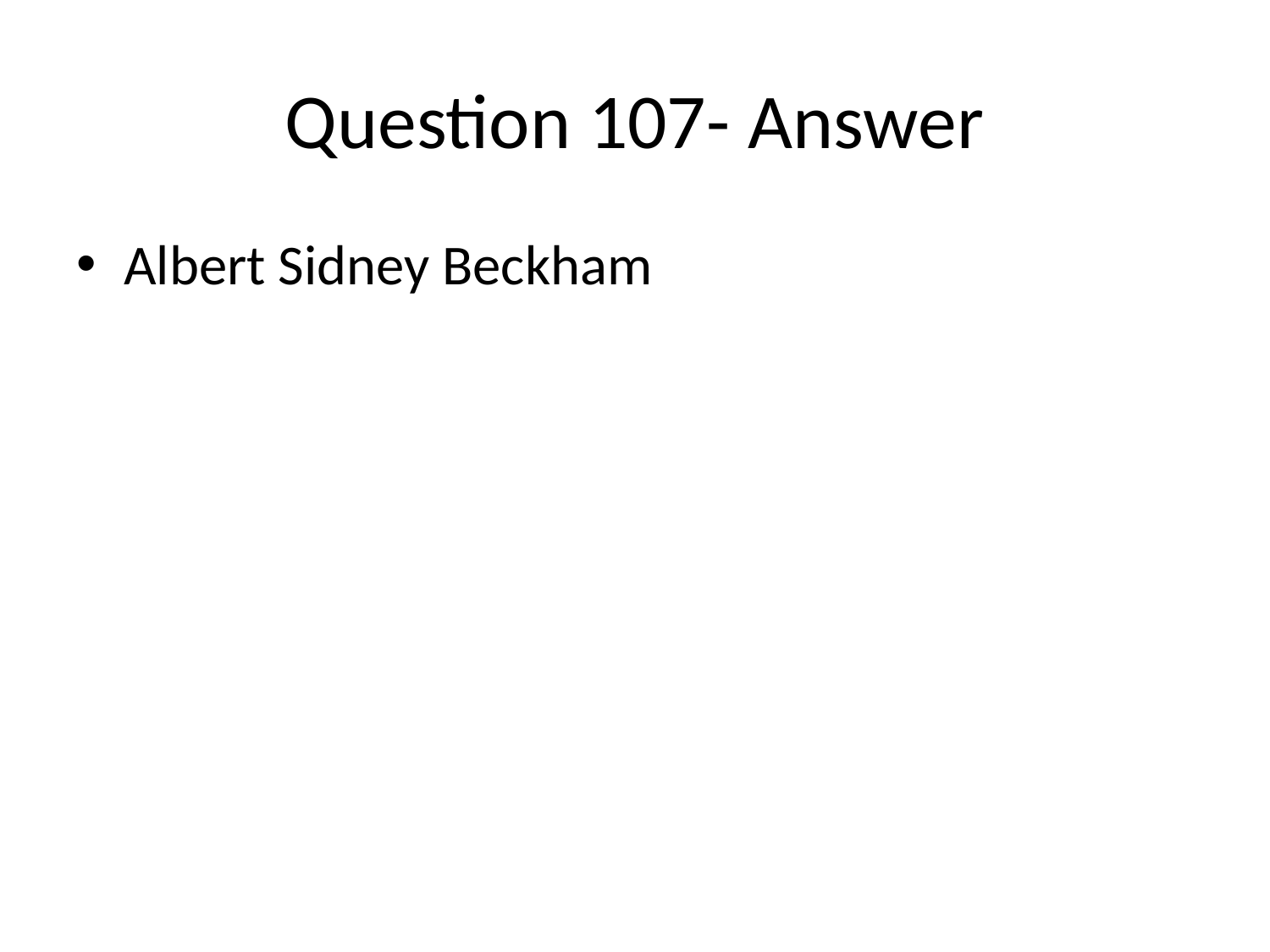

# Question 107- Answer
Albert Sidney Beckham